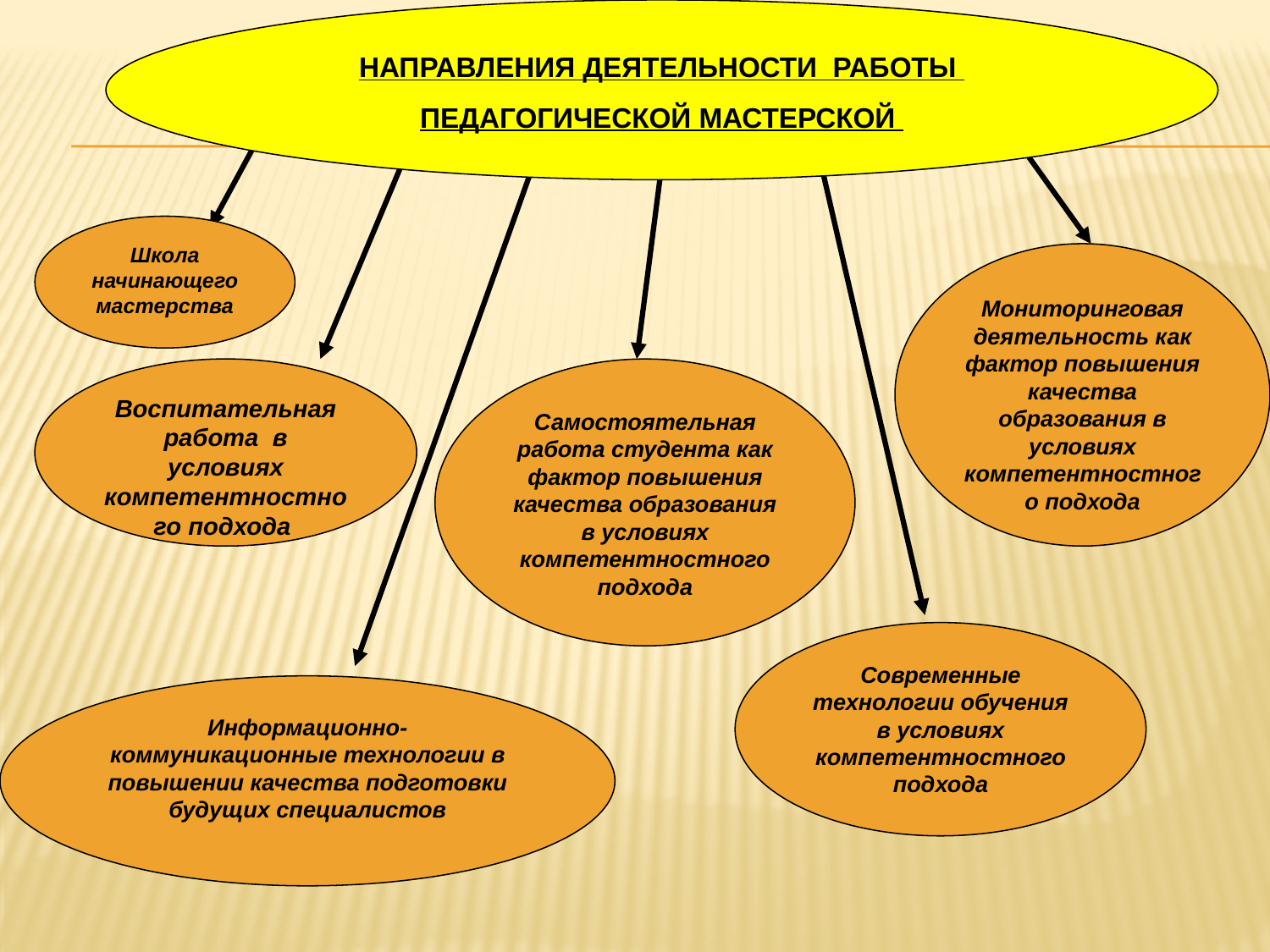

Направления деятельности  работы
педагогической мастерской

Школа начинающего мастерства
Мониторинговая деятельность как фактор повышения качества образования в условиях компетентностного подхода
Воспитательная работа  в условиях компетентностного подхода
Самостоятельная работа студента как фактор повышения качества образования в условиях компетентностного подхода
Современные технологии обучения в условиях компетентностного подхода
Информационно-коммуникационные технологии в повышении качества подготовки будущих специалистов